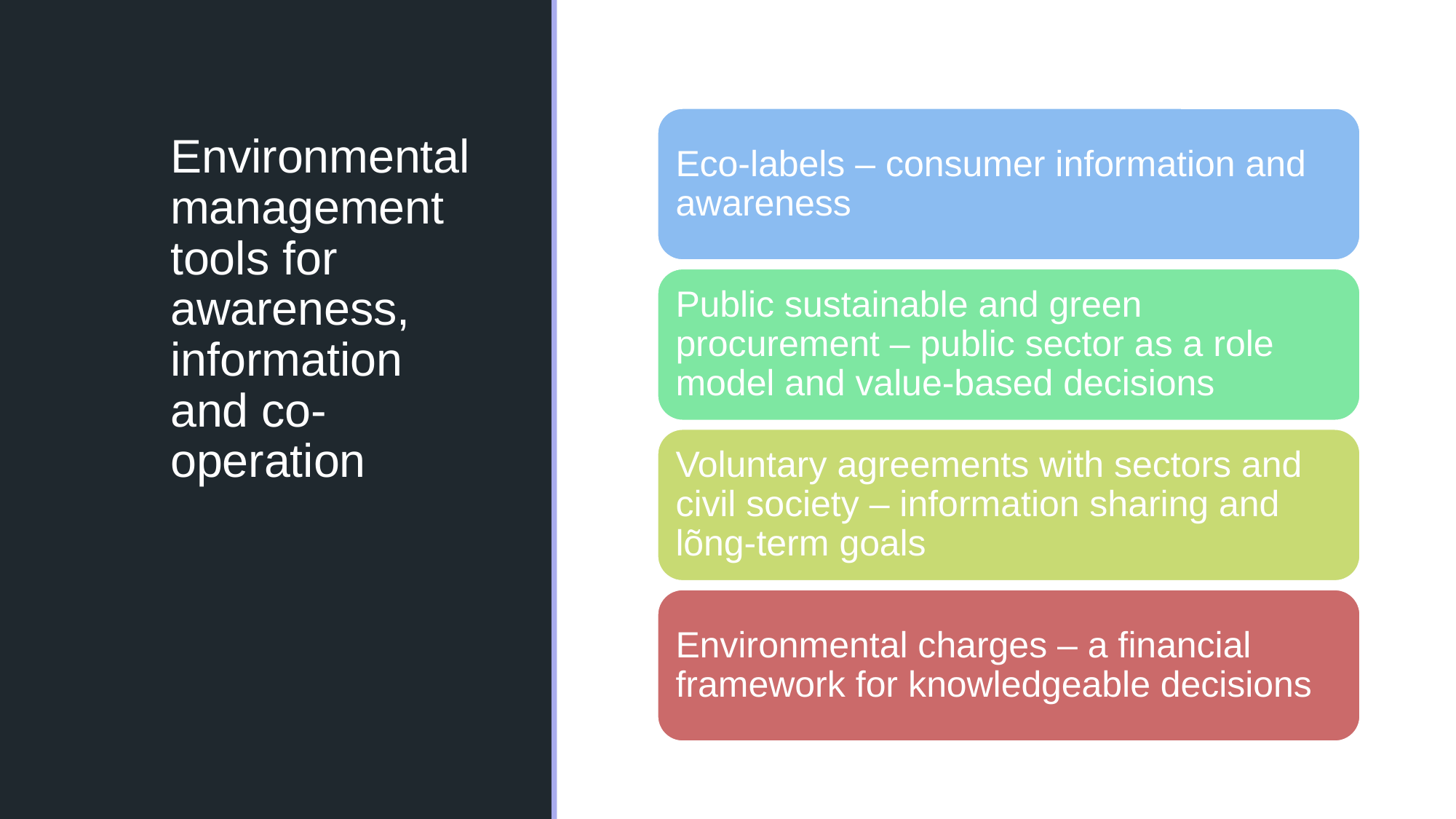

Eco-labels – consumer information and awareness
Public sustainable and green procurement – public sector as a role model and value-based decisions
Voluntary agreements with sectors and civil society – information sharing and lõng-term goals
Environmental charges – a financial framework for knowledgeable decisions
# Environmental management tools for awareness, information and co-operation